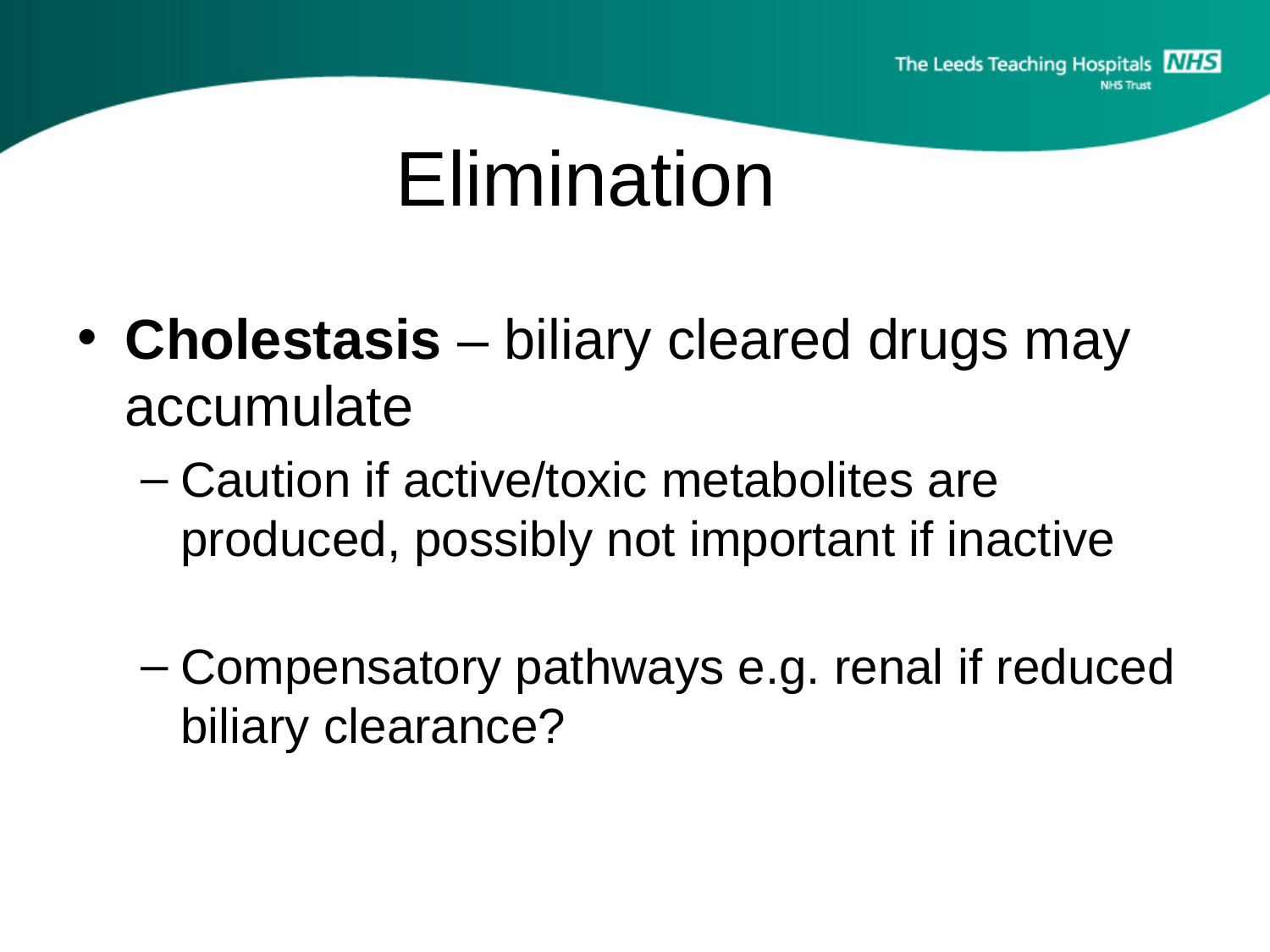

# Elimination
Cholestasis – biliary cleared drugs may accumulate
Caution if active/toxic metabolites are produced, possibly not important if inactive
Compensatory pathways e.g. renal if reduced biliary clearance?